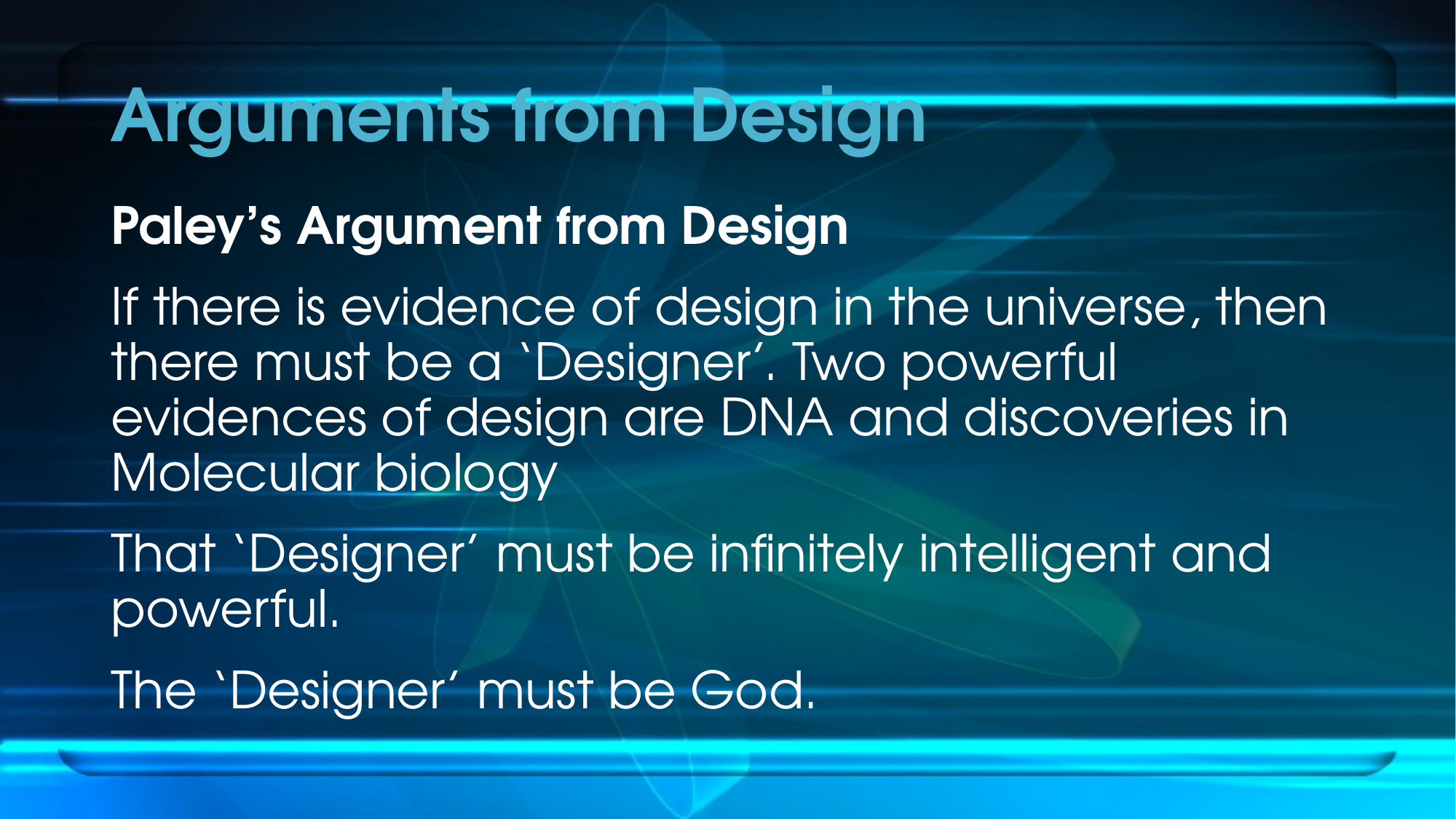

# Arguments from Design
Paley’s Argument from Design
If there is evidence of design in the universe, then there must be a ‘Designer’. Two powerful evidences of design are DNA and discoveries in Molecular biology
That ‘Designer’ must be infinitely intelligent and powerful.
The ‘Designer’ must be God.